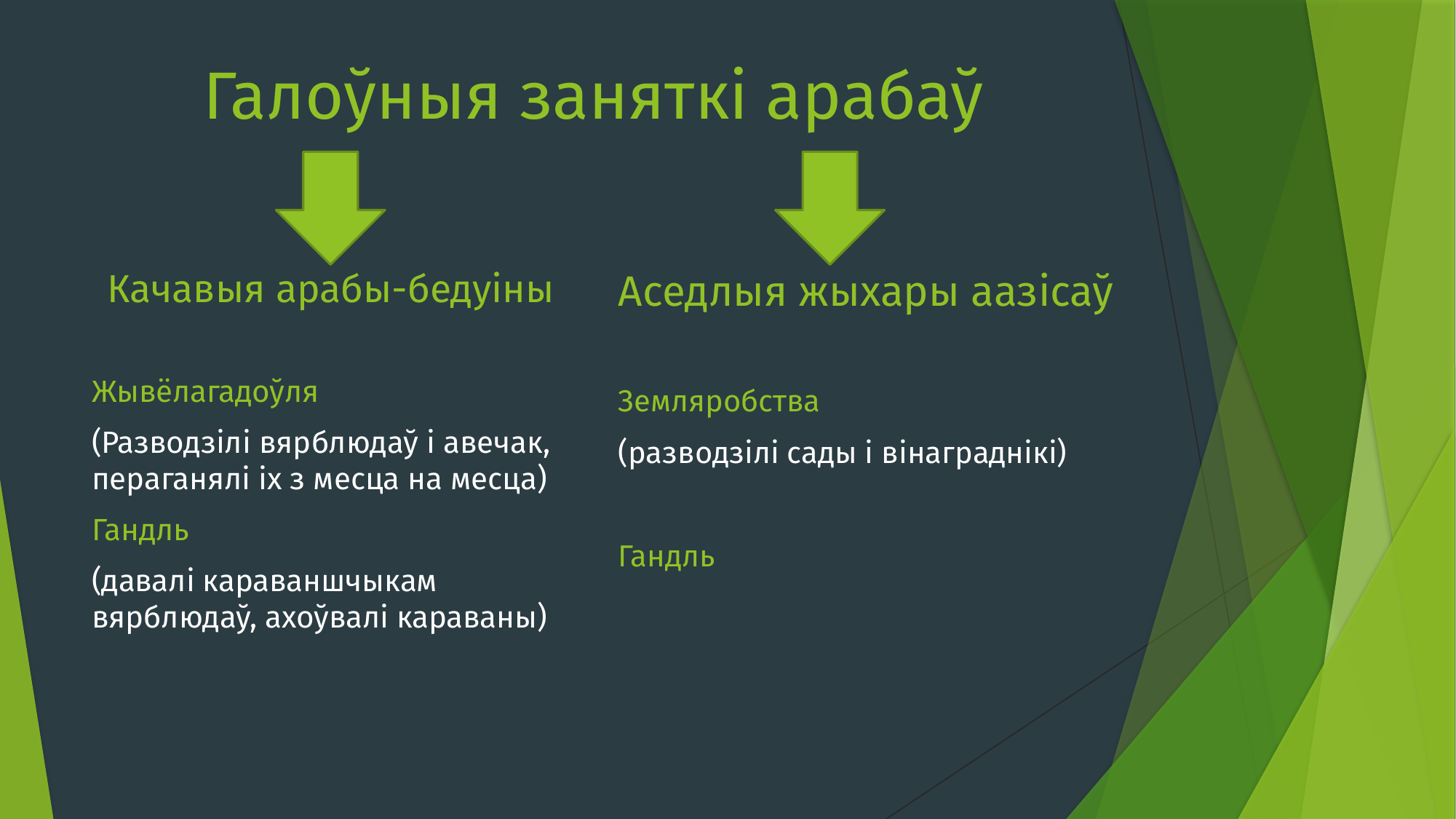

# Галоўныя заняткі арабаў

Качавыя арабы-бедуіны

Жывёлагадоўля
(Разводзілі вярблюдаў і авечак, пераганялі іх з месца на месца)
Гандль
(давалі караваншчыкам вярблюдаў, ахоўвалі караваны)
Аседлыя жыхары аазісаў

Земляробства
(разводзілі сады і вінаграднікі)

Гандль